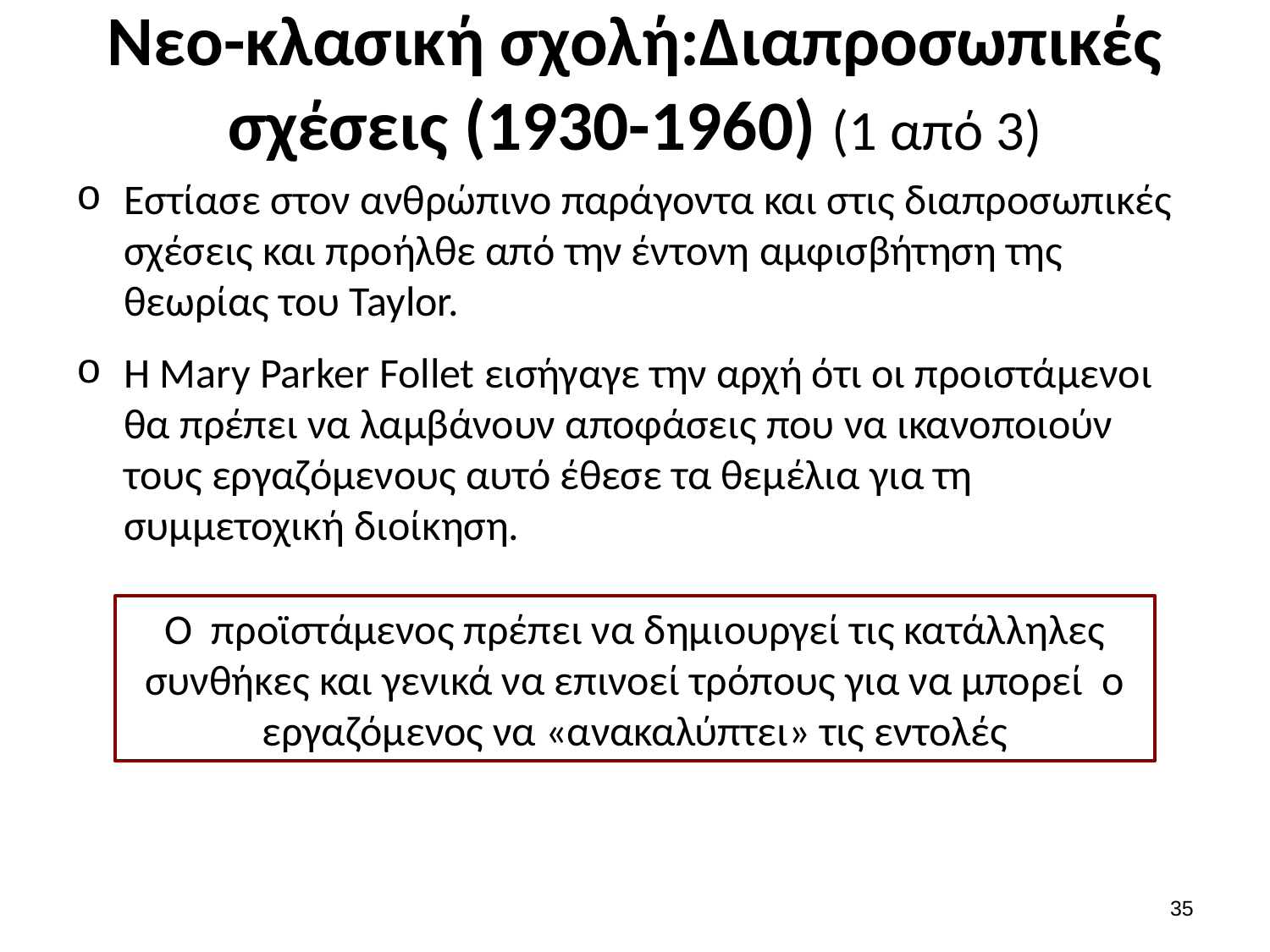

# Nεο-κλασική σχολή:Διαπροσωπικές σχέσεις (1930-1960) (1 από 3)
Εστίασε στον ανθρώπινο παράγοντα και στις διαπροσωπικές σχέσεις και προήλθε από την έντονη αμφισβήτηση της θεωρίας του Taylor.
H Mary Parker Follet εισήγαγε την αρχή ότι οι προιστάμενοι θα πρέπει να λαμβάνουν αποφάσεις που να ικανοποιούν τους εργαζόμενους αυτό έθεσε τα θεμέλια για τη συμμετοχική διοίκηση.

Ο  προϊστάμενος πρέπει να δημιουργεί τις κατάλληλες συνθήκες και γενικά να επινοεί τρόπους για να μπορεί  ο εργαζόμενος να «ανακαλύπτει» τις εντολές
35